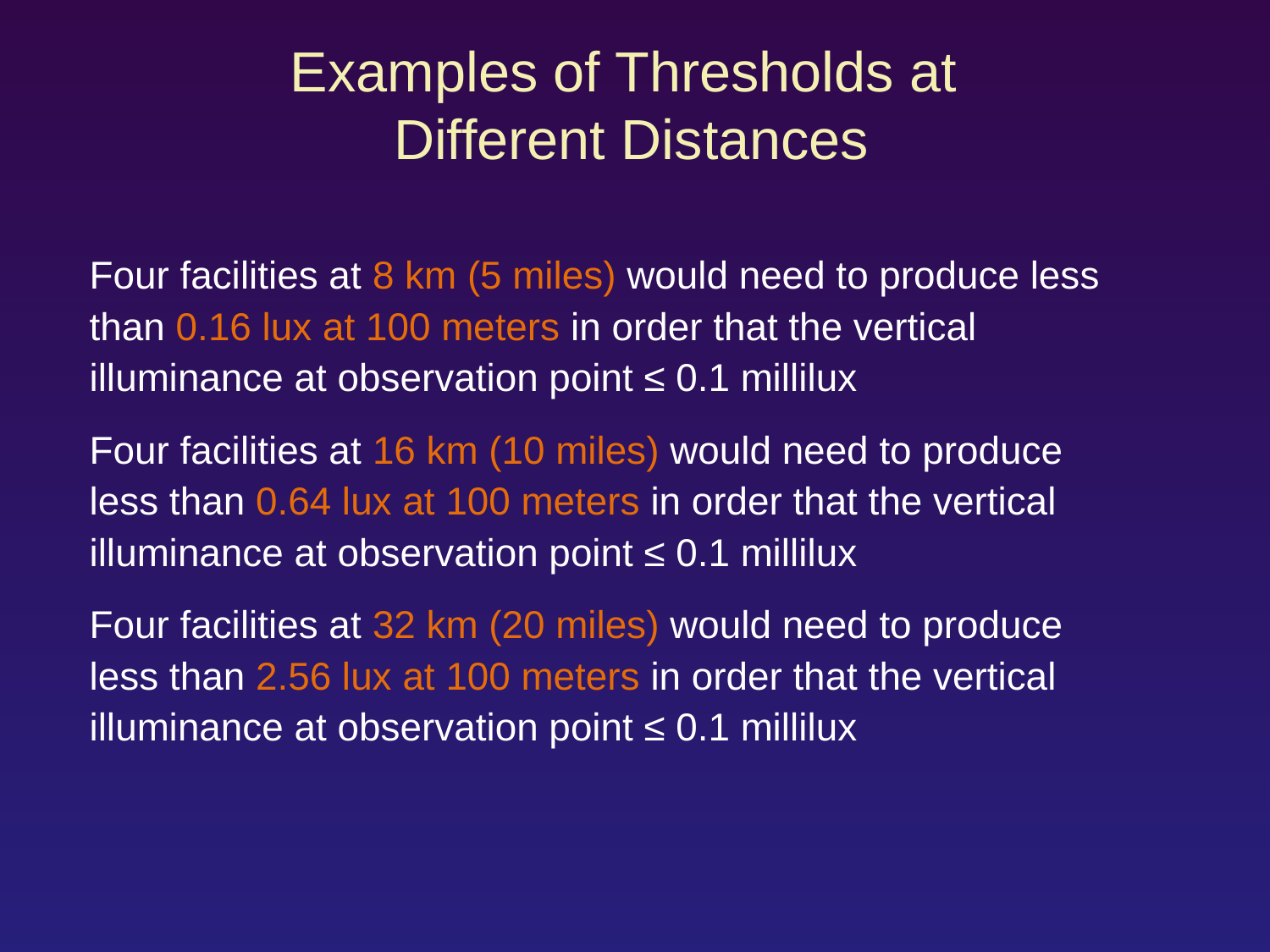

Examples of Thresholds at
Different Distances
Four facilities at 8 km (5 miles) would need to produce less than 0.16 lux at 100 meters in order that the vertical illuminance at observation point ≤ 0.1 millilux
Four facilities at 16 km (10 miles) would need to produce less than 0.64 lux at 100 meters in order that the vertical illuminance at observation point ≤ 0.1 millilux
Four facilities at 32 km (20 miles) would need to produce less than 2.56 lux at 100 meters in order that the vertical illuminance at observation point ≤ 0.1 millilux